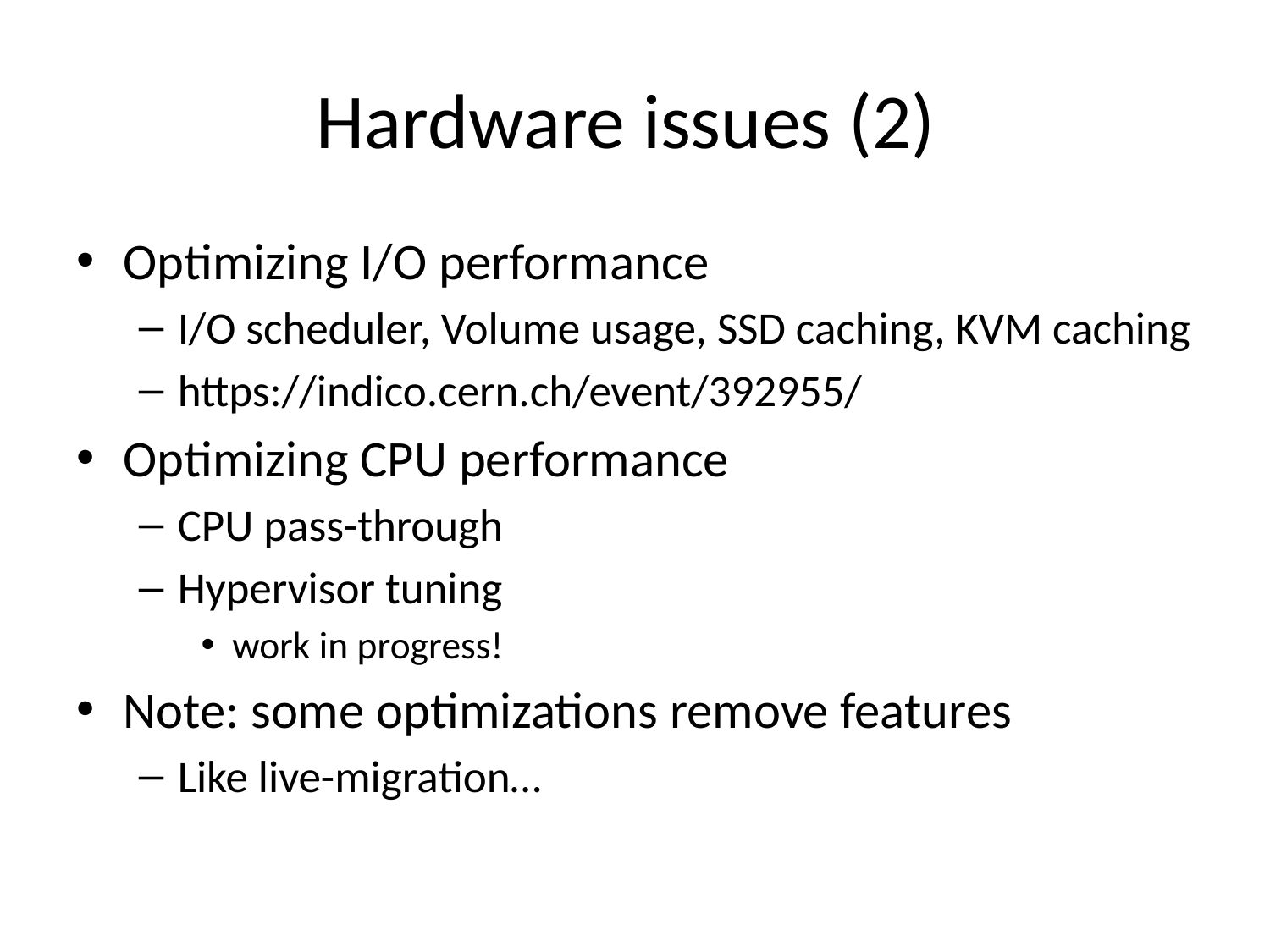

# Hardware issues (2)
Optimizing I/O performance
I/O scheduler, Volume usage, SSD caching, KVM caching
https://indico.cern.ch/event/392955/
Optimizing CPU performance
CPU pass-through
Hypervisor tuning
work in progress!
Note: some optimizations remove features
Like live-migration…